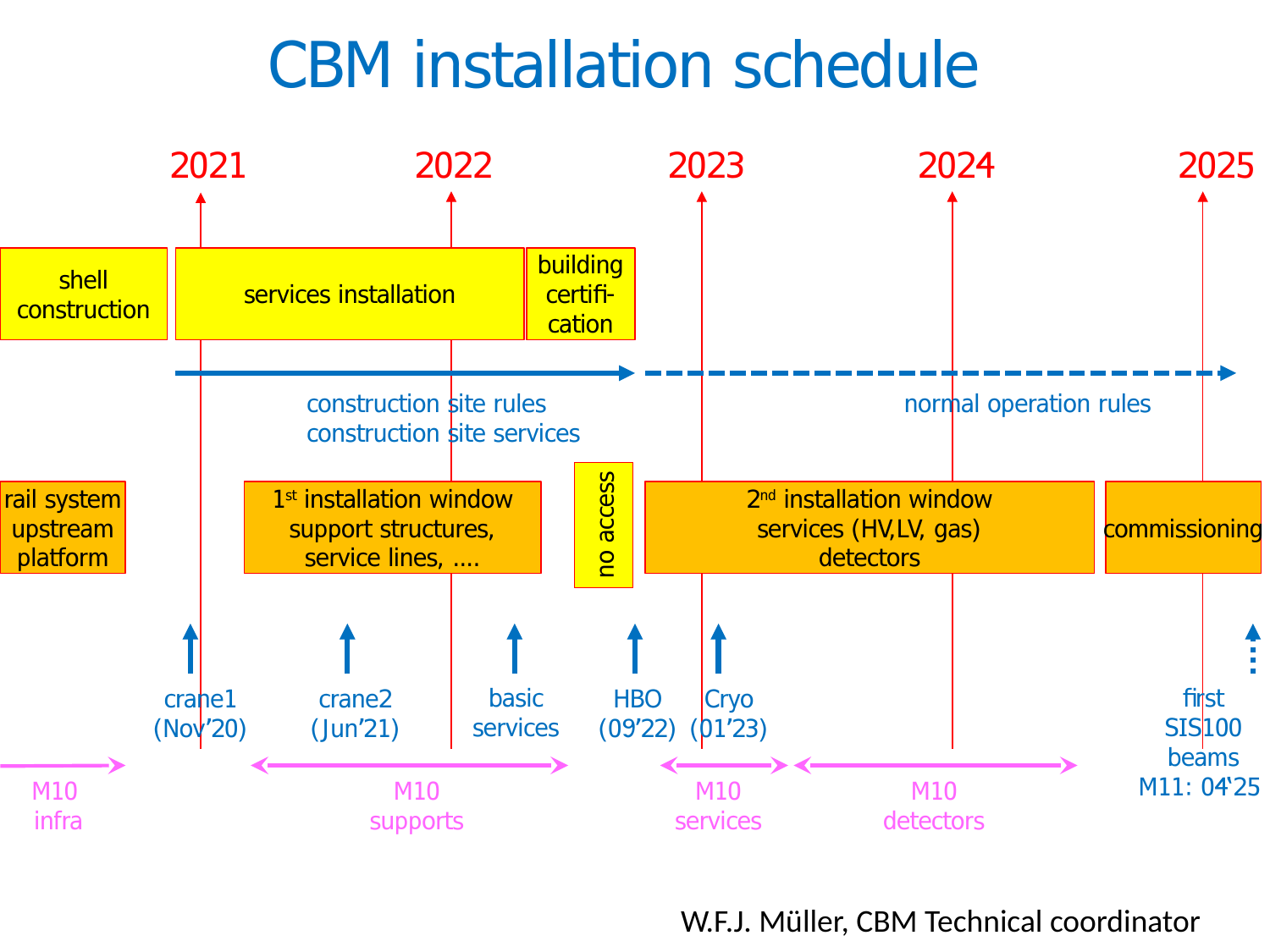

# CBM installation schedule
2021
2022
2023
2024
2025
shell
construction
services installation
building
certifi-
cation
construction site rules
construction site services
normal operation rules
rail system
upstream
platform
1st installation window
support structures,
service lines, ….
2nd installation window
services (HV,LV, gas)
detectors
commissioning
no access
basic
services
first
SIS100
beams
M11: 04‘25
crane2
(Jun’21)
crane1
(Nov’20)
HBO
(09’22)
Cryo
(01’23)
M10
infra
M10
supports
M10 services
M10
detectors
W.F.J. Müller, CBM Technical coordinator
5 April 2019
32